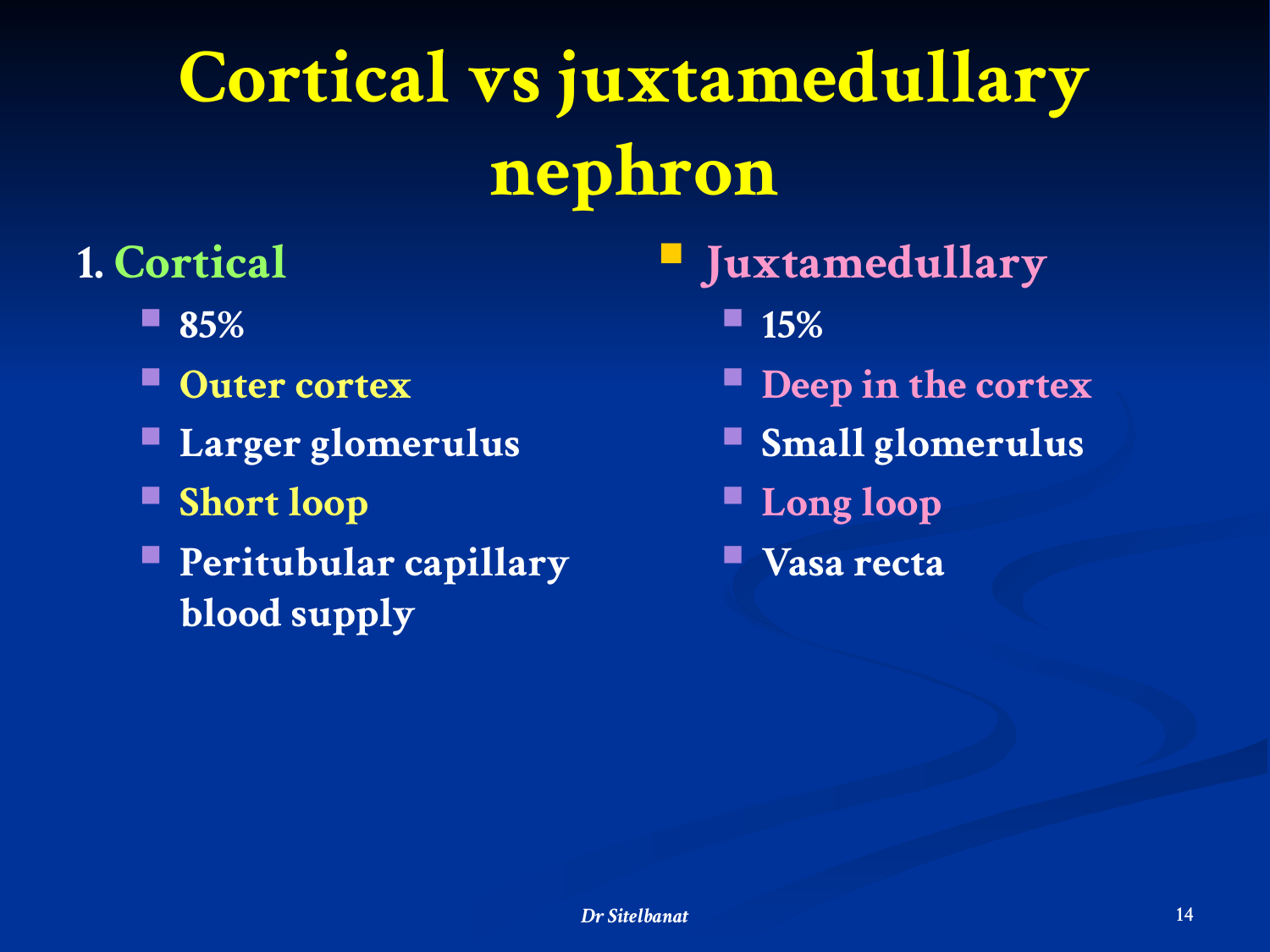

# Cortical vs juxtamedullary nephron
1. Cortical
85%
Outer cortex
Larger glomerulus
Short loop
Peritubular capillary blood supply

Juxtamedullary
15%
Deep in the cortex
Small glomerulus
Long loop
Vasa recta

Dr Sitelbanat
14
14